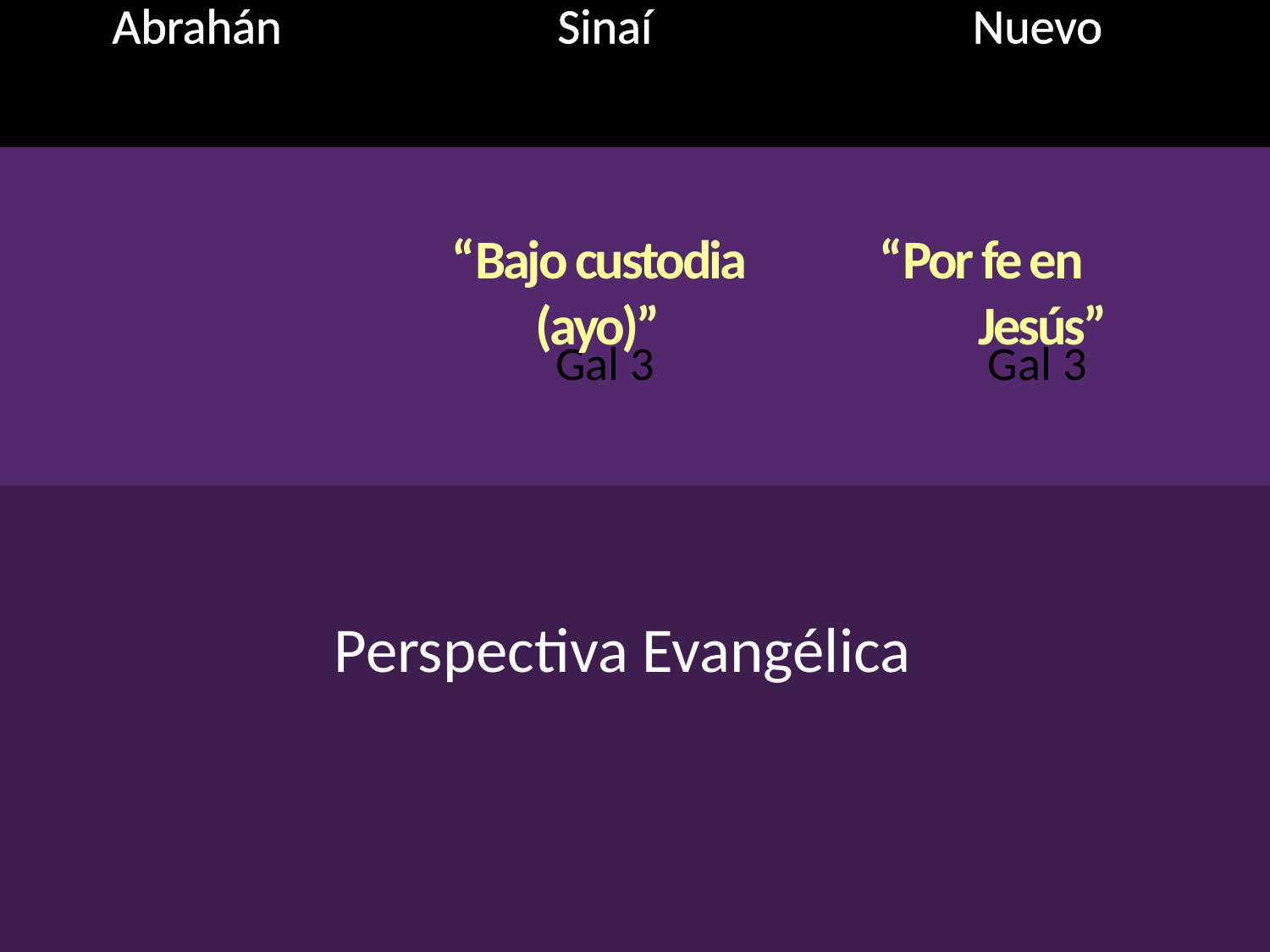

| Abrahán | Sinaí | Nuevo |
| --- | --- | --- |
|  | Gal 3 | Gal 3 |
|  |  |  |
#
“Bajo custodia (ayo)”
“Por fe en              Jesús”
Perspectiva Evangélica